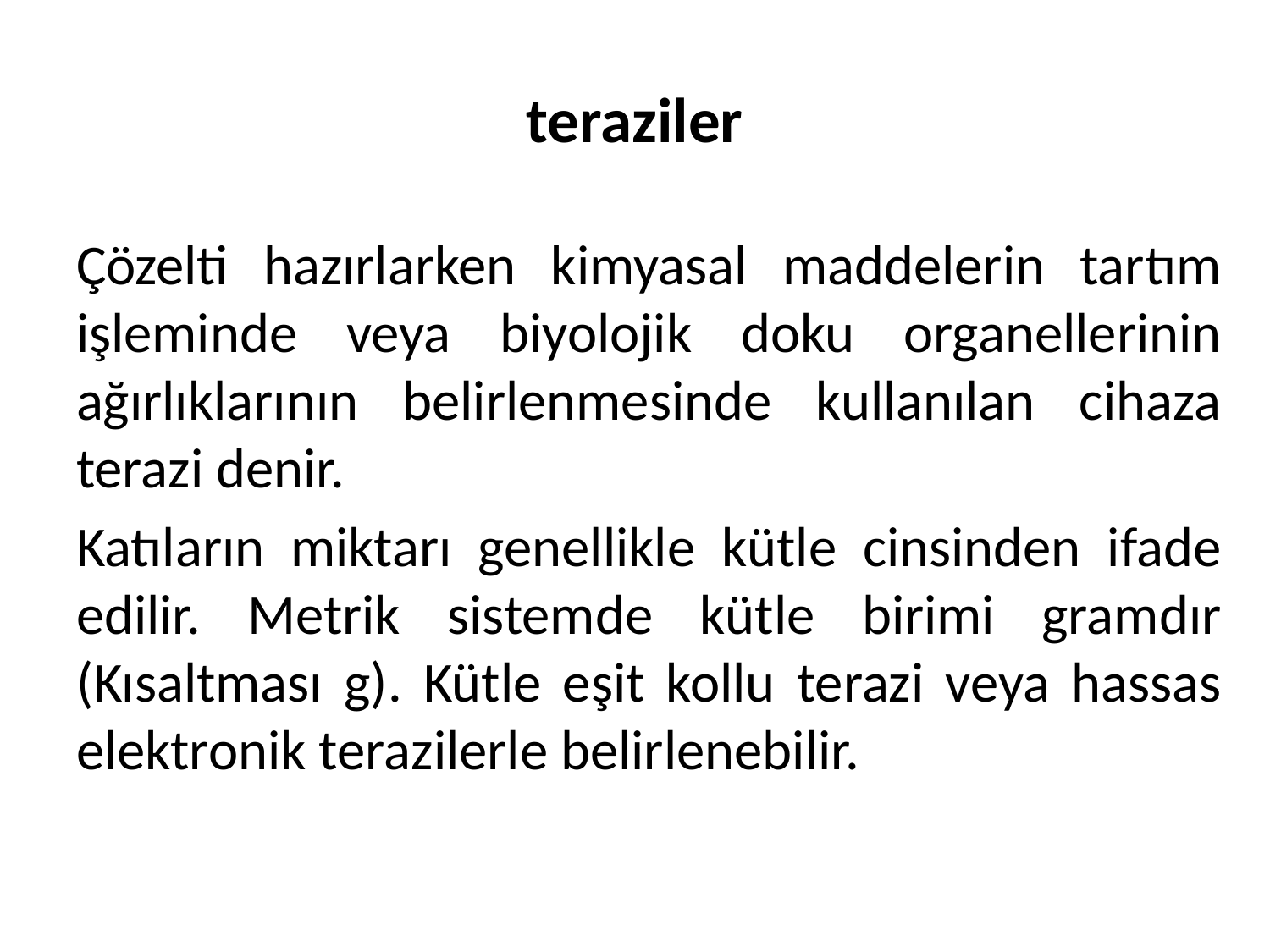

# teraziler
Çözelti hazırlarken kimyasal maddelerin tartım işleminde veya biyolojik doku organellerinin ağırlıklarının belirlenmesinde kullanılan cihaza terazi denir.
Katıların miktarı genellikle kütle cinsinden ifade edilir. Metrik sistemde kütle birimi gramdır (Kısaltması g). Kütle eşit kollu terazi veya hassas elektronik terazilerle belirlenebilir.